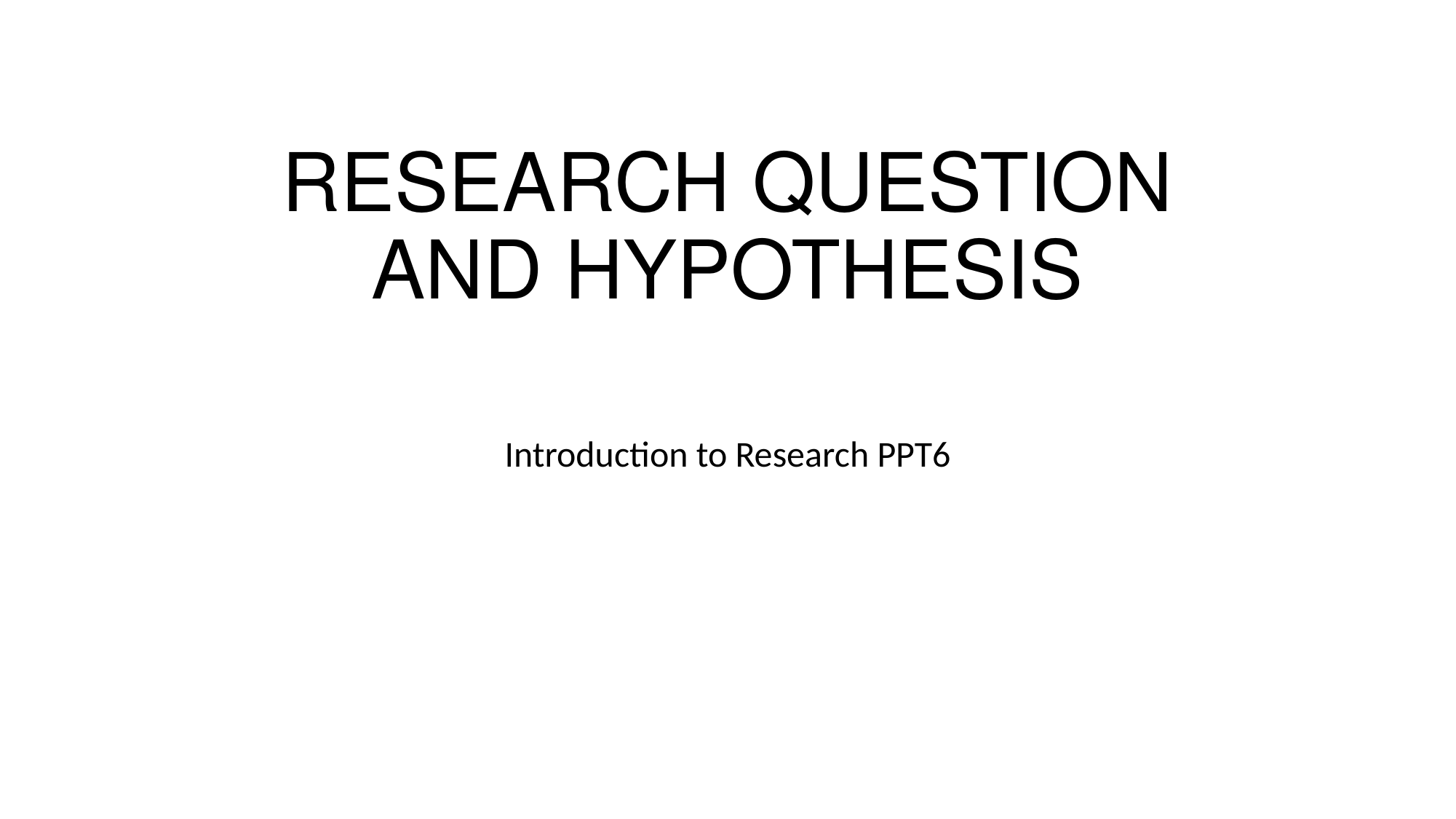

# RESEARCH QUESTION AND HYPOTHESIS
Introduction to Research PPT6